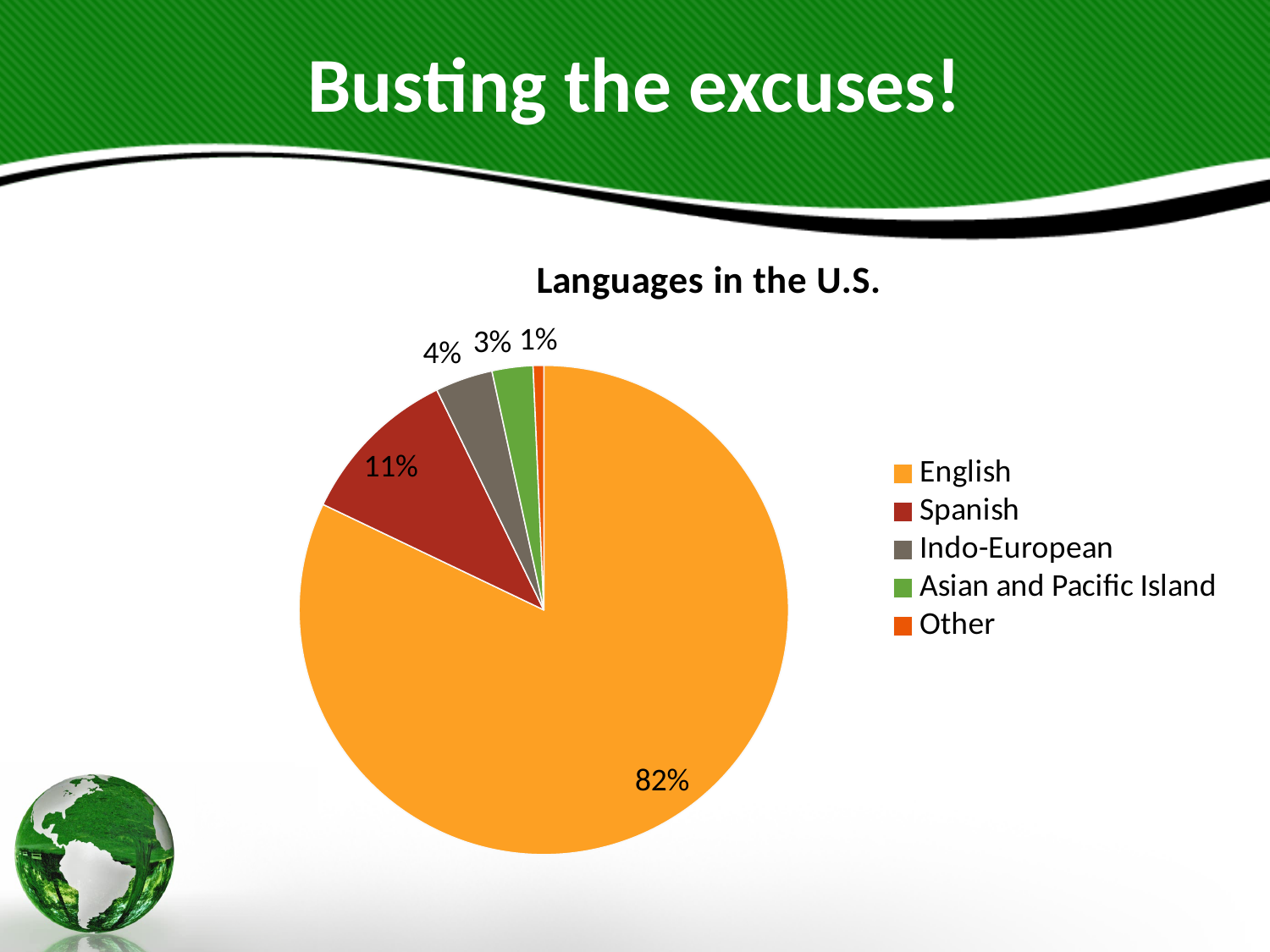

# Busting the excuses!

### Chart: Languages in the U.S.

| Category | Langauges |
|---|---|
| English | 82.1 |
| Spanish | 10.7 |
| Indo-European | 3.8 |
| Asian and Pacific Island | 2.7 |
| Other | 0.7 |